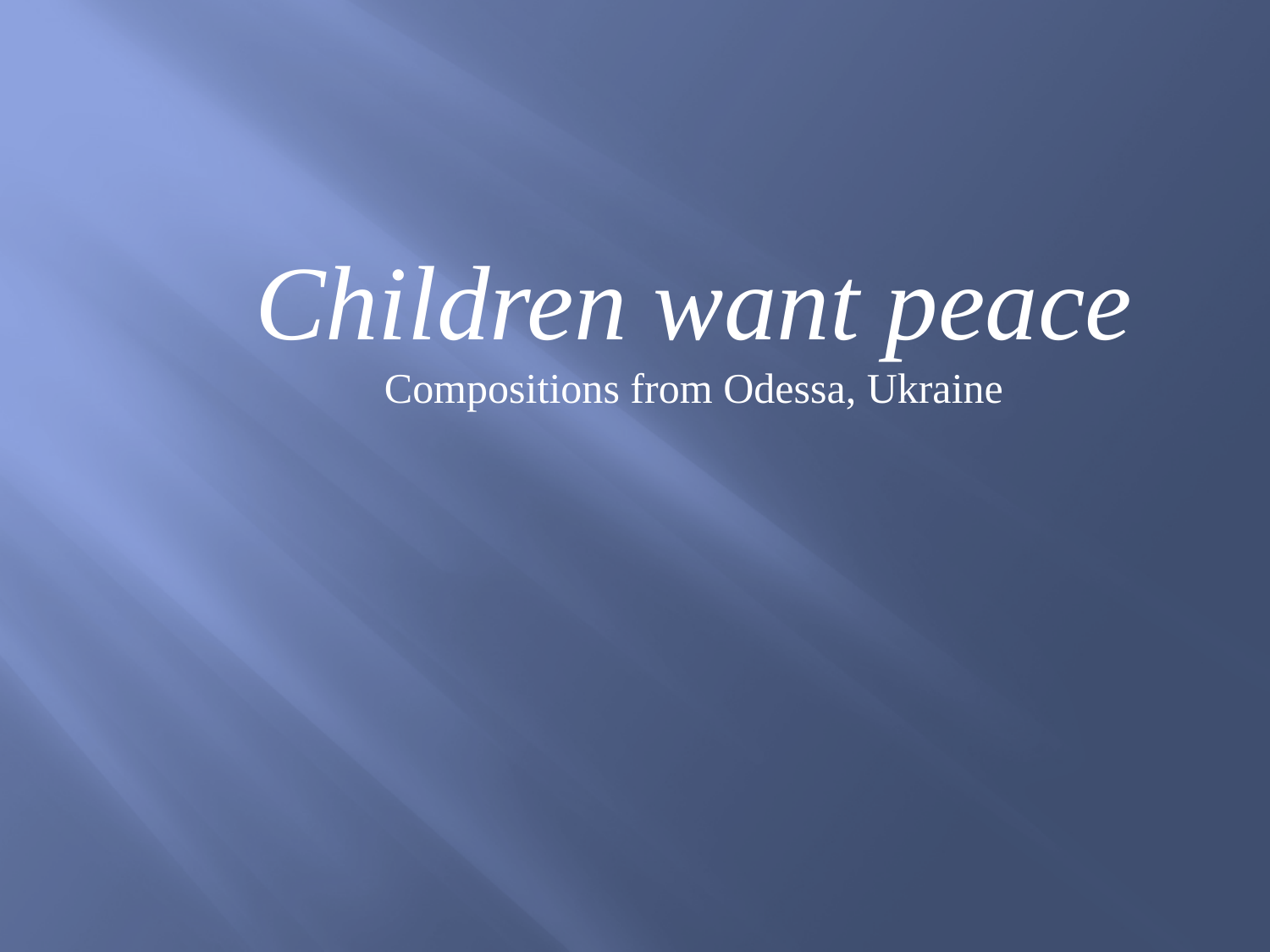

Children want peace
Compositions from Odessa, Ukraine